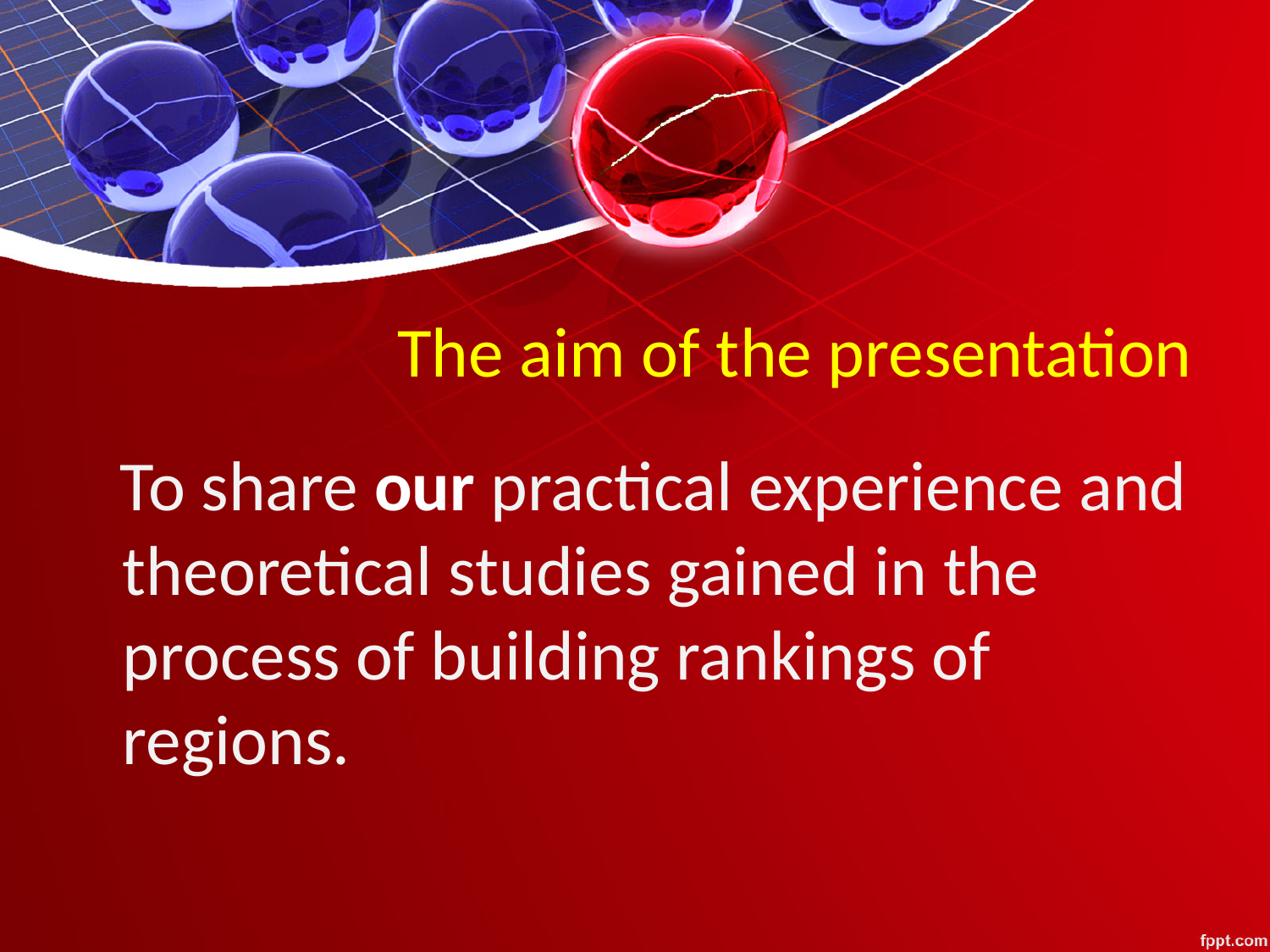

# The aim of the presentation
    To share our practical experience and theoretical studies gained in the process of building rankings of regions.